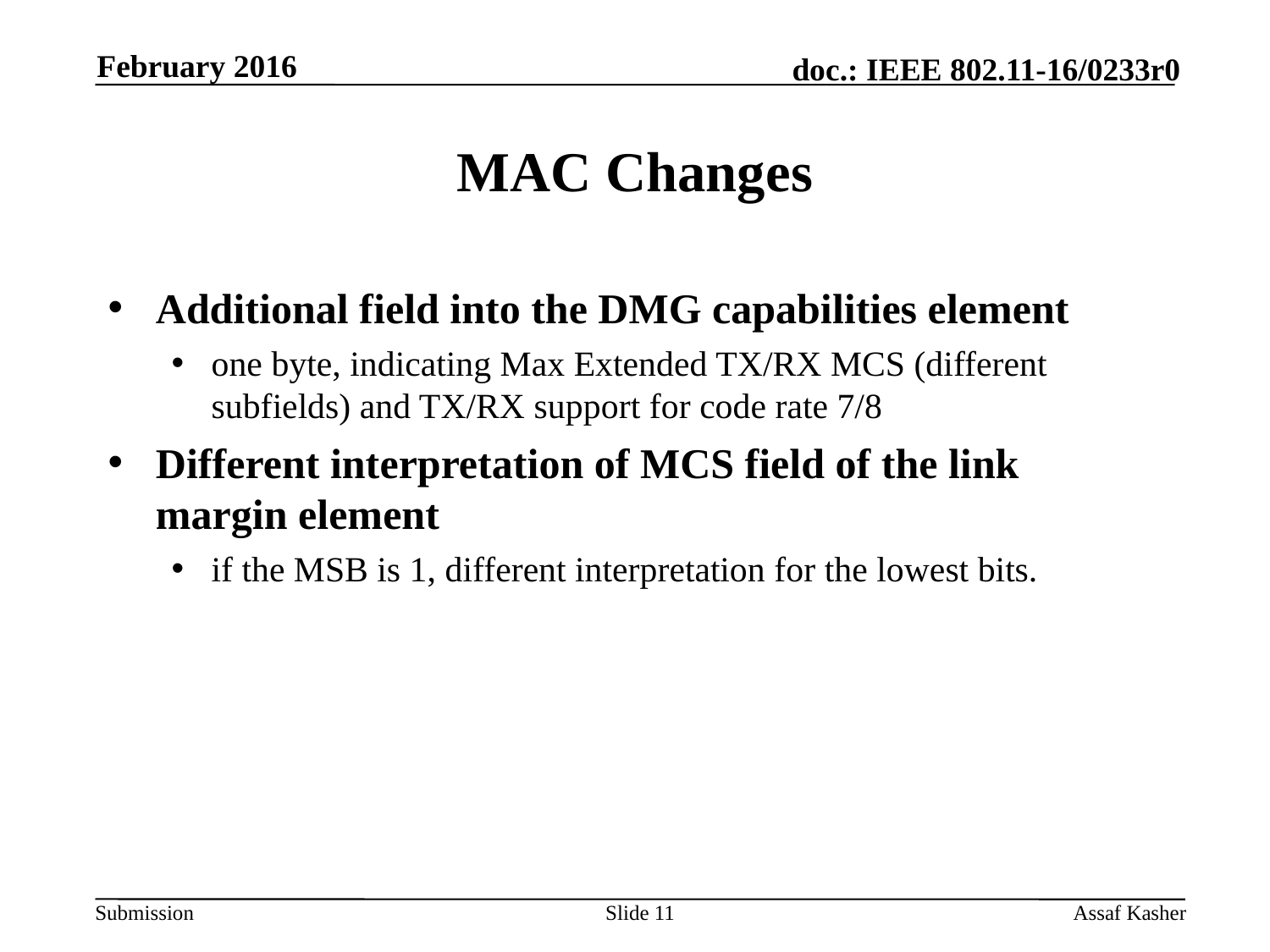

February 2016
# MAC Changes
Additional field into the DMG capabilities element
one byte, indicating Max Extended TX/RX MCS (different subfields) and TX/RX support for code rate 7/8
Different interpretation of MCS field of the link margin element
if the MSB is 1, different interpretation for the lowest bits.
Slide 11
Assaf Kasher